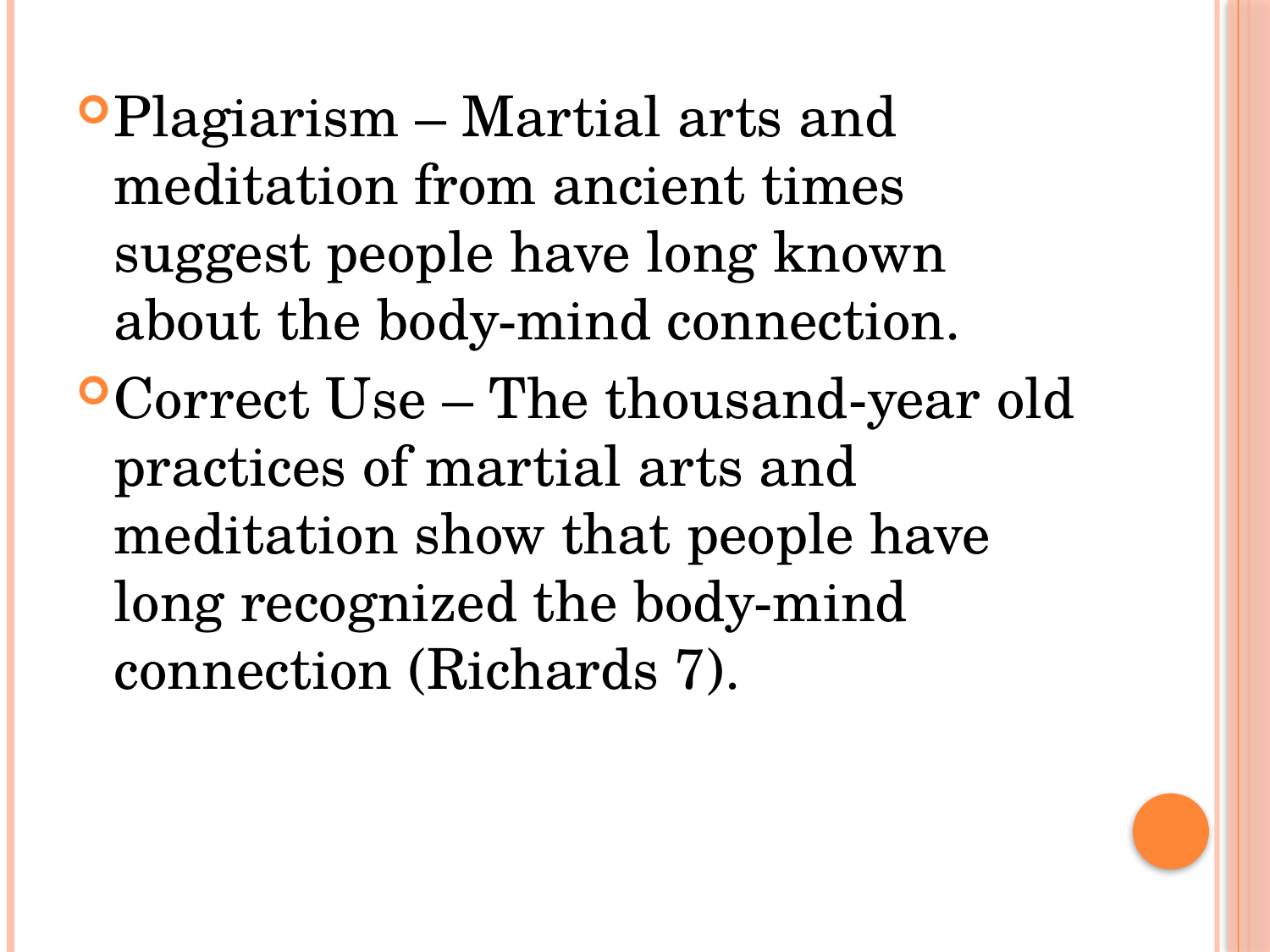

#
Plagiarism – Martial arts and meditation from ancient times suggest people have long known about the body-mind connection.
Correct Use – The thousand-year old practices of martial arts and meditation show that people have long recognized the body-mind connection (Richards 7).